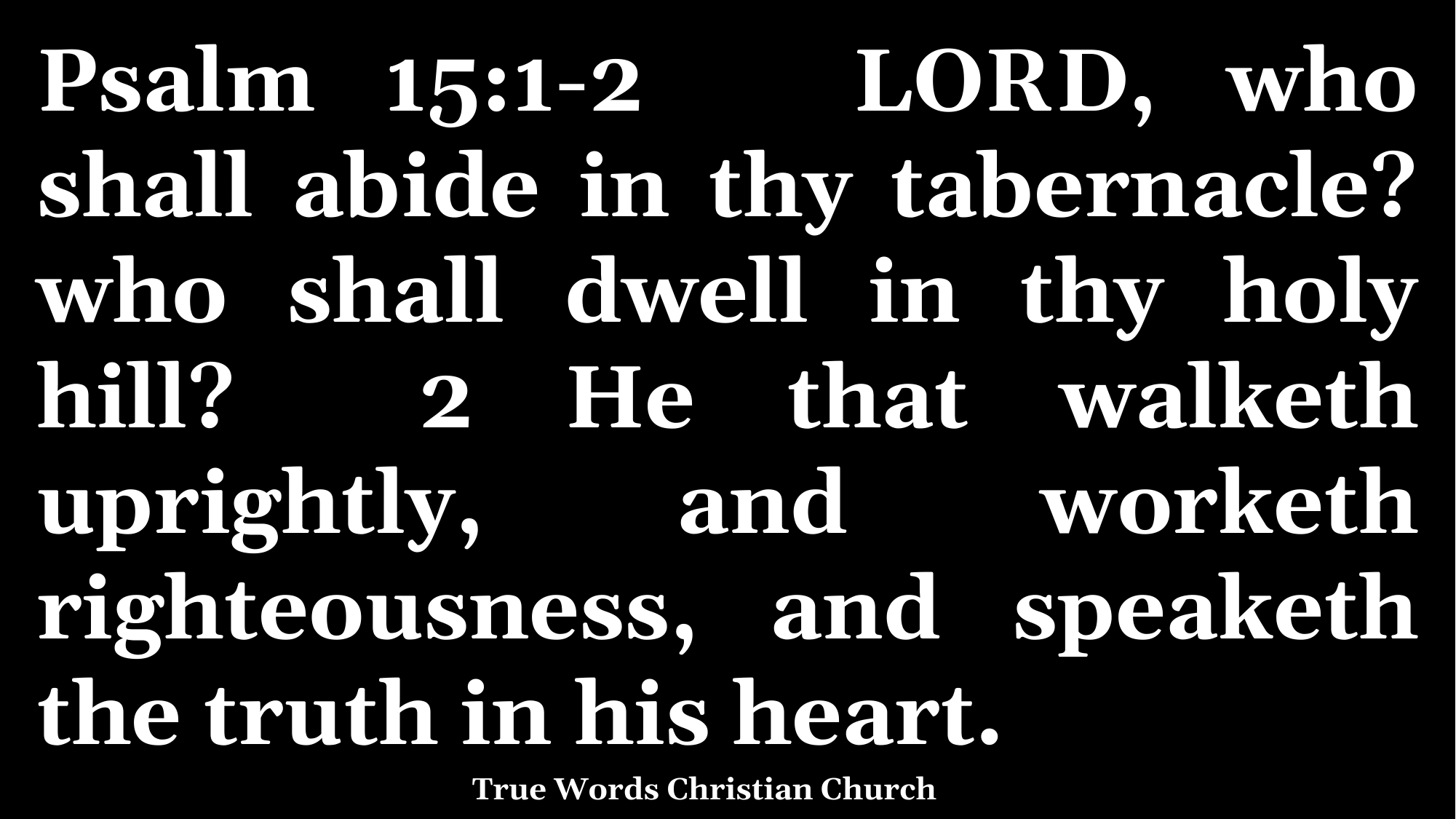

Psalm 15:1-2   LORD, who shall abide in thy tabernacle? who shall dwell in thy holy hill?  2 He that walketh uprightly, and worketh righteousness, and speaketh the truth in his heart.
True Words Christian Church